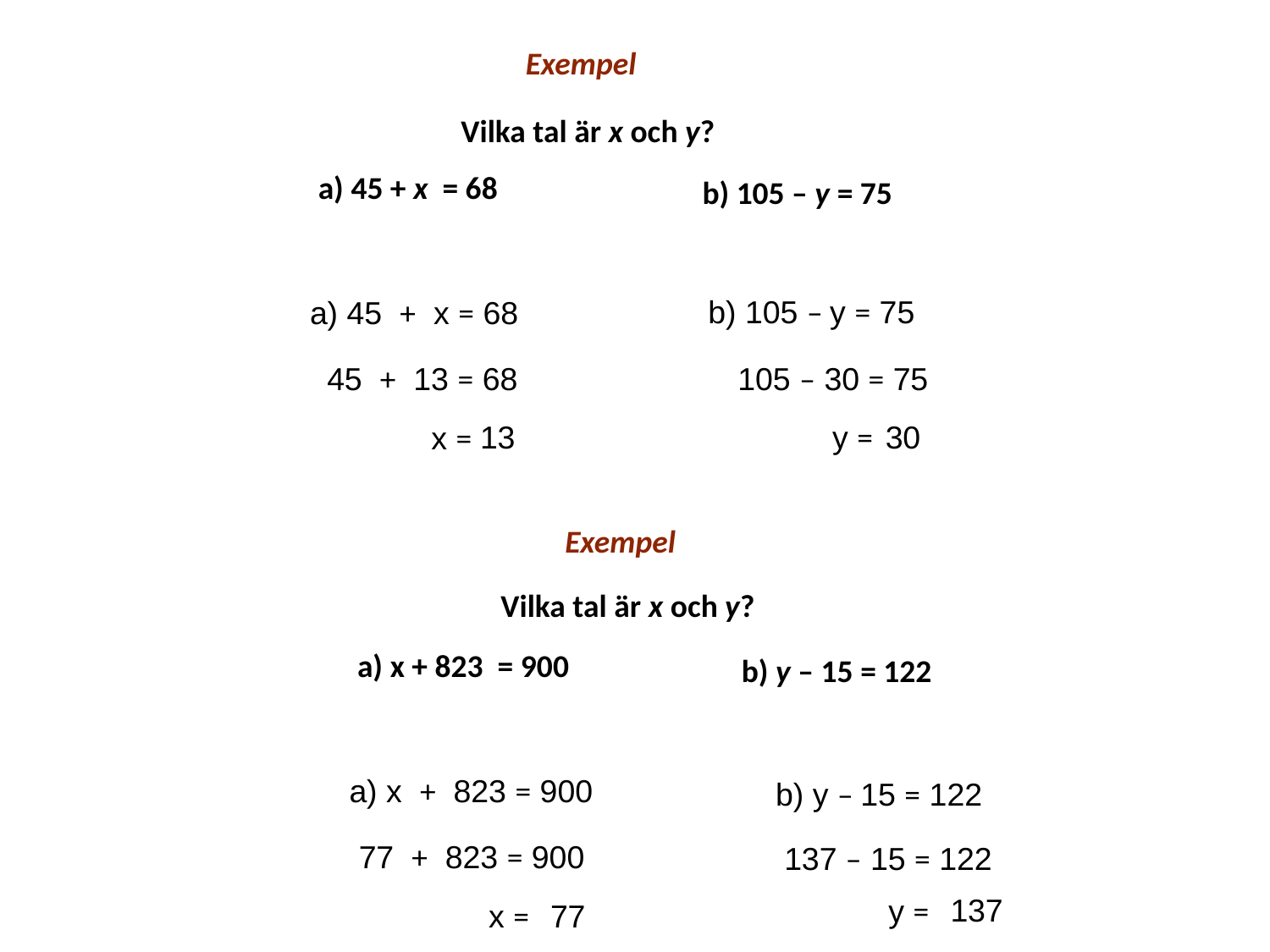

Exempel
| Vilka tal är x och y? |
| --- |
| a) 45 + x = 68 |
| --- |
| b) 105 – y = 75 |
| --- |
b) 105 – y = 75
a) 45  +  x = 68
45  +  13 = 68
105 – 30 = 75
13
y =
30
x =
Exempel
| Vilka tal är x och y? |
| --- |
| a) x + 823 = 900 |
| --- |
| b) y – 15 = 122 |
| --- |
a) x  +  823 = 900
b) y – 15 = 122
77  +  823 = 900
137 – 15 = 122
137
y =
77
x =